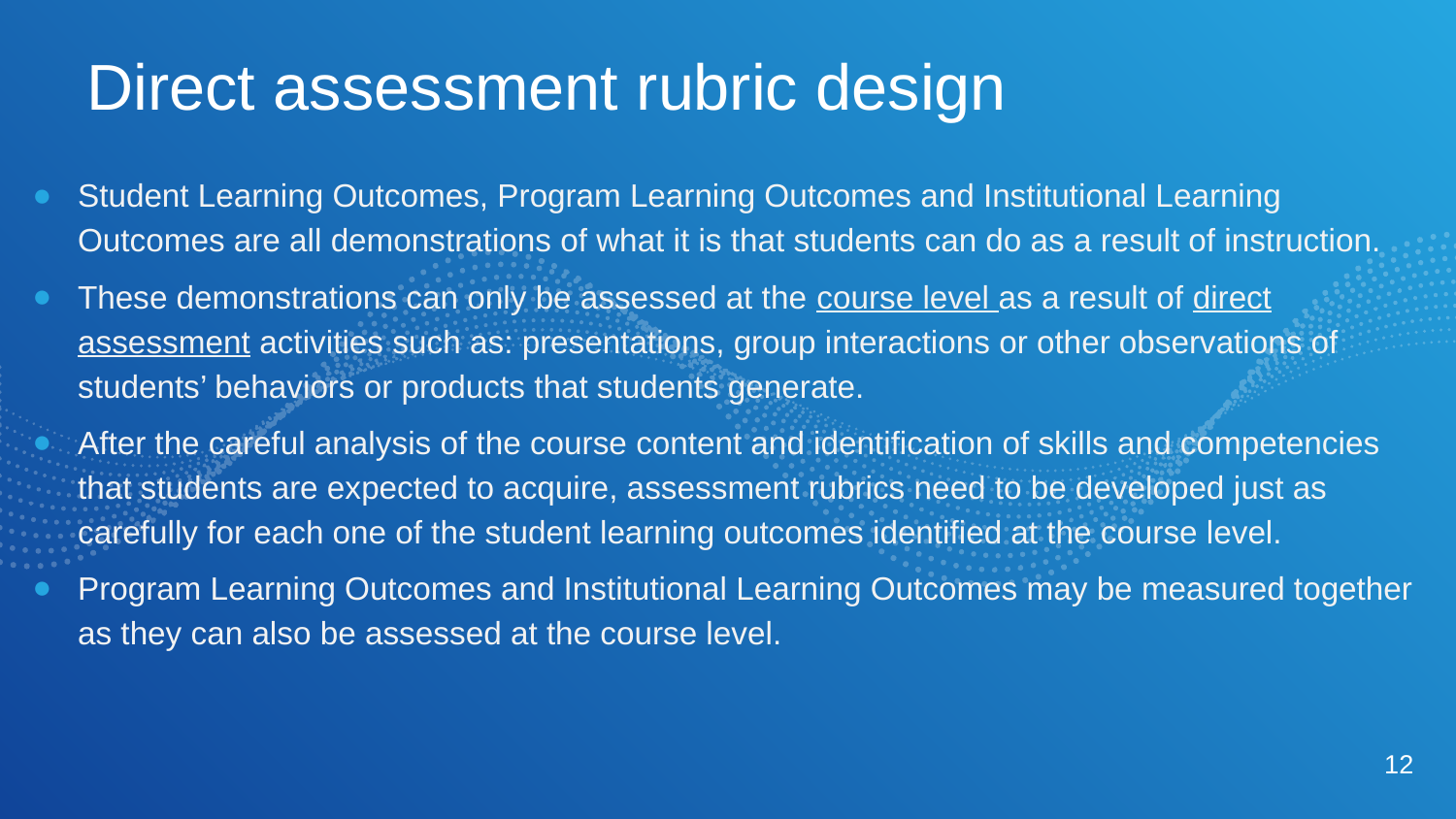

Direct assessment rubric design
Student Learning Outcomes, Program Learning Outcomes and Institutional Learning Outcomes are all demonstrations of what it is that students can do as a result of instruction.
These demonstrations can only be assessed at the course level as a result of direct assessment activities such as: presentations, group interactions or other observations of students’ behaviors or products that students generate.
After the careful analysis of the course content and identification of skills and competencies that students are expected to acquire, assessment rubrics need to be developed just as carefully for each one of the student learning outcomes identified at the course level.
Program Learning Outcomes and Institutional Learning Outcomes may be measured together as they can also be assessed at the course level.
12